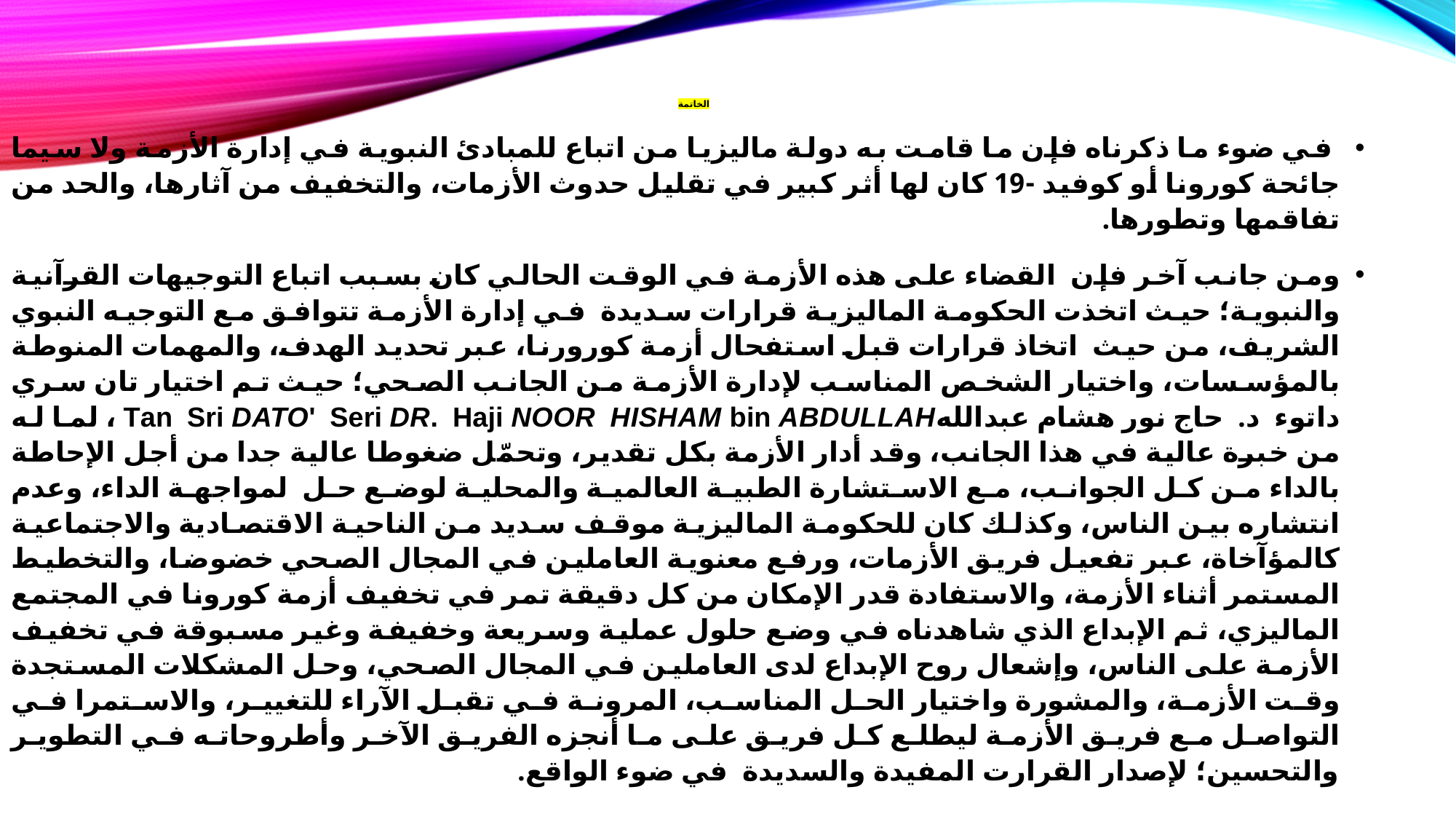

# الخاتمة
 في ضوء ما ذكرناه فإن ما قامت به دولة ماليزيا من اتباع للمبادئ النبوية في إدارة الأزمة ولا سيما جائحة كورونا أو كوفيد -19 كان لها أثر كبير في تقليل حدوث الأزمات، والتخفيف من آثارها، والحد من تفاقمها وتطورها.
ومن جانب آخر فإن  القضاء على هذه الأزمة في الوقت الحالي كان بسبب اتباع التوجيهات القرآنية والنبوية؛ حيث اتخذت الحكومة الماليزية قرارات سديدة  في إدارة الأزمة تتوافق مع التوجيه النبوي الشريف، من حيث  اتخاذ قرارات قبل استفحال أزمة كورورنا، عبر تحديد الهدف، والمهمات المنوطة بالمؤسسات، واختيار الشخص المناسب لإدارة الأزمة من الجانب الصحي؛ حيث تم اختيار تان سري داتوء  د.  حاج نور هشام عبداللهTan Sri Dato' Seri Dr. Haji Noor Hisham bin Abdullah ، لما له من خبرة عالية في هذا الجانب، وقد أدار الأزمة بكل تقدير، وتحمّل ضغوطا عالية جدا من أجل الإحاطة بالداء من كل الجوانب، مع الاستشارة الطبية العالمية والمحلية لوضع حل  لمواجهة الداء، وعدم انتشاره بين الناس، وكذلك كان للحكومة الماليزية موقف سديد من الناحية الاقتصادية والاجتماعية كالمؤآخاة، عبر تفعيل فريق الأزمات، ورفع معنوية العاملين في المجال الصحي خضوضا، والتخطيط المستمر أثناء الأزمة، والاستفادة قدر الإمكان من كل دقيقة تمر في تخفيف أزمة كورونا في المجتمع الماليزي، ثم الإبداع الذي شاهدناه في وضع حلول عملية وسريعة وخفيفة وغير مسبوقة في تخفيف الأزمة على الناس، وإشعال روح الإبداع لدى العاملين في المجال الصحي، وحل المشكلات المستجدة وقت الأزمة، والمشورة واختيار الحل المناسب، المرونة في تقبل الآراء للتغيير، والاستمرا في التواصل مع فريق الأزمة ليطلع كل فريق على ما أنجزه الفريق الآخر وأطروحاته في التطوير والتحسين؛ لإصدار القرارت المفيدة والسديدة  في ضوء الواقع.